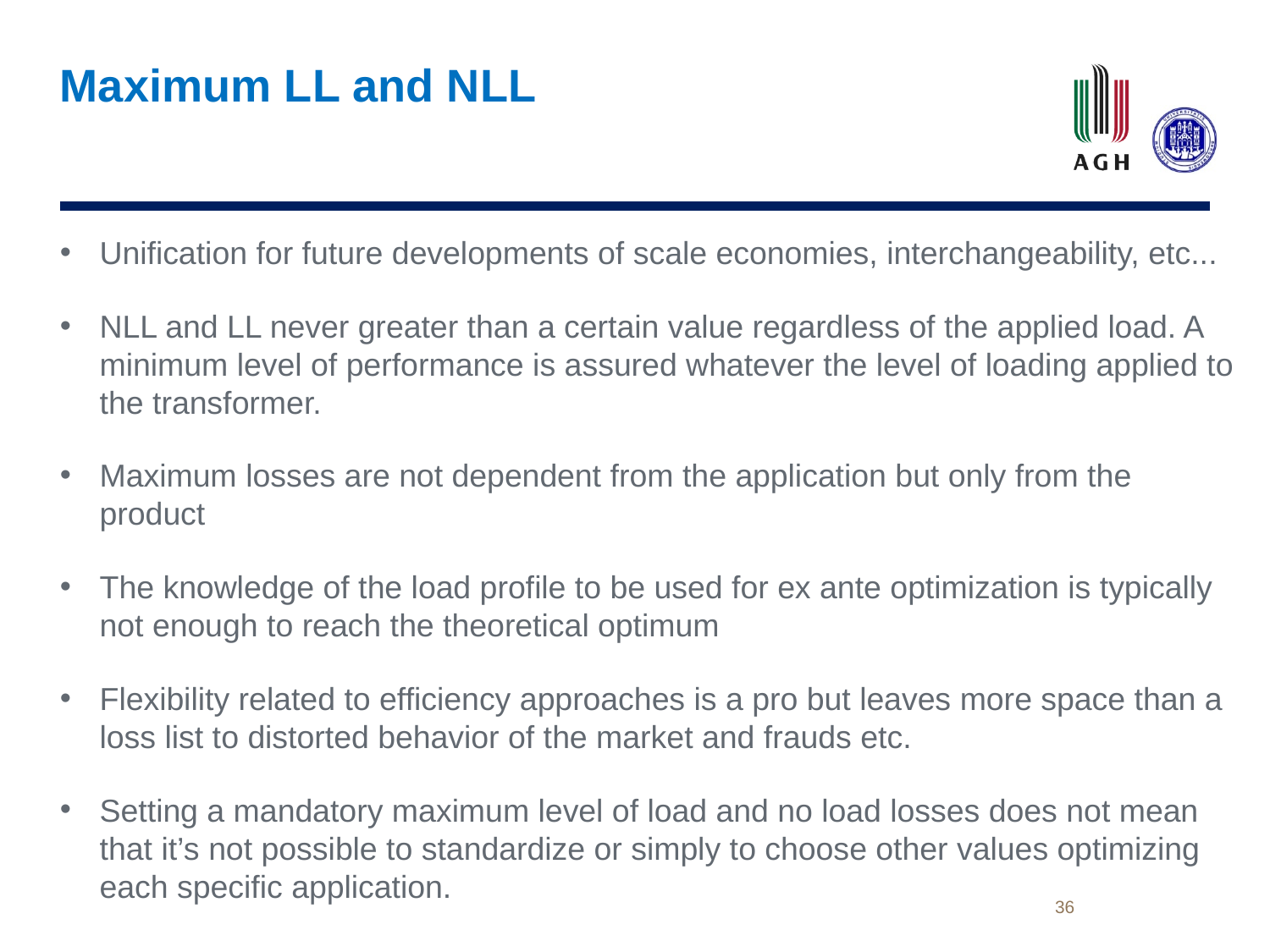

# Maximum LL and NLL
Unification for future developments of scale economies, interchangeability, etc...
NLL and LL never greater than a certain value regardless of the applied load. A minimum level of performance is assured whatever the level of loading applied to the transformer.
Maximum losses are not dependent from the application but only from the product
The knowledge of the load profile to be used for ex ante optimization is typically not enough to reach the theoretical optimum
Flexibility related to efficiency approaches is a pro but leaves more space than a loss list to distorted behavior of the market and frauds etc.
Setting a mandatory maximum level of load and no load losses does not mean that it’s not possible to standardize or simply to choose other values optimizing each specific application.
36